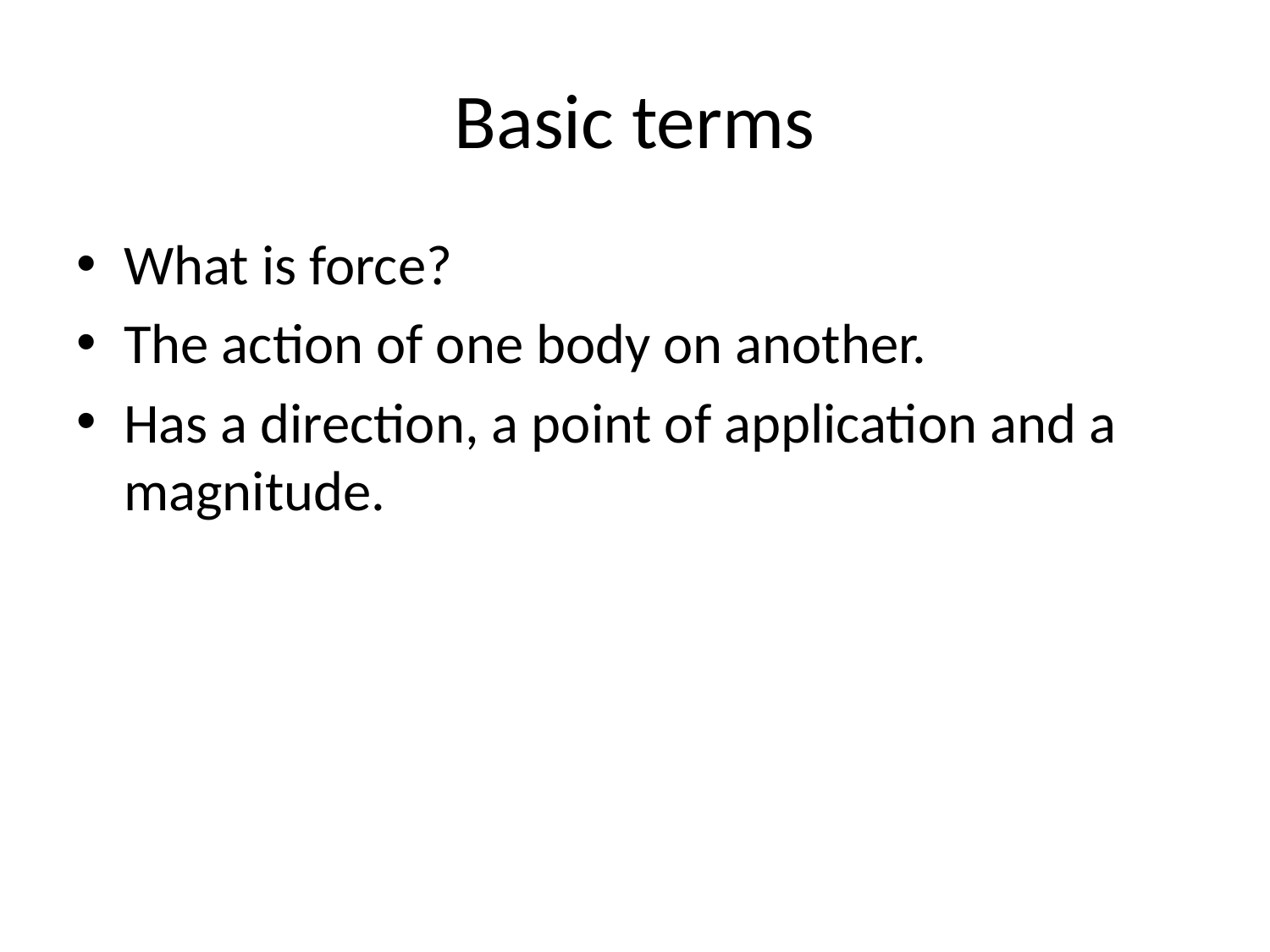

# Basic terms
What is force?
The action of one body on another.
Has a direction, a point of application and a magnitude.